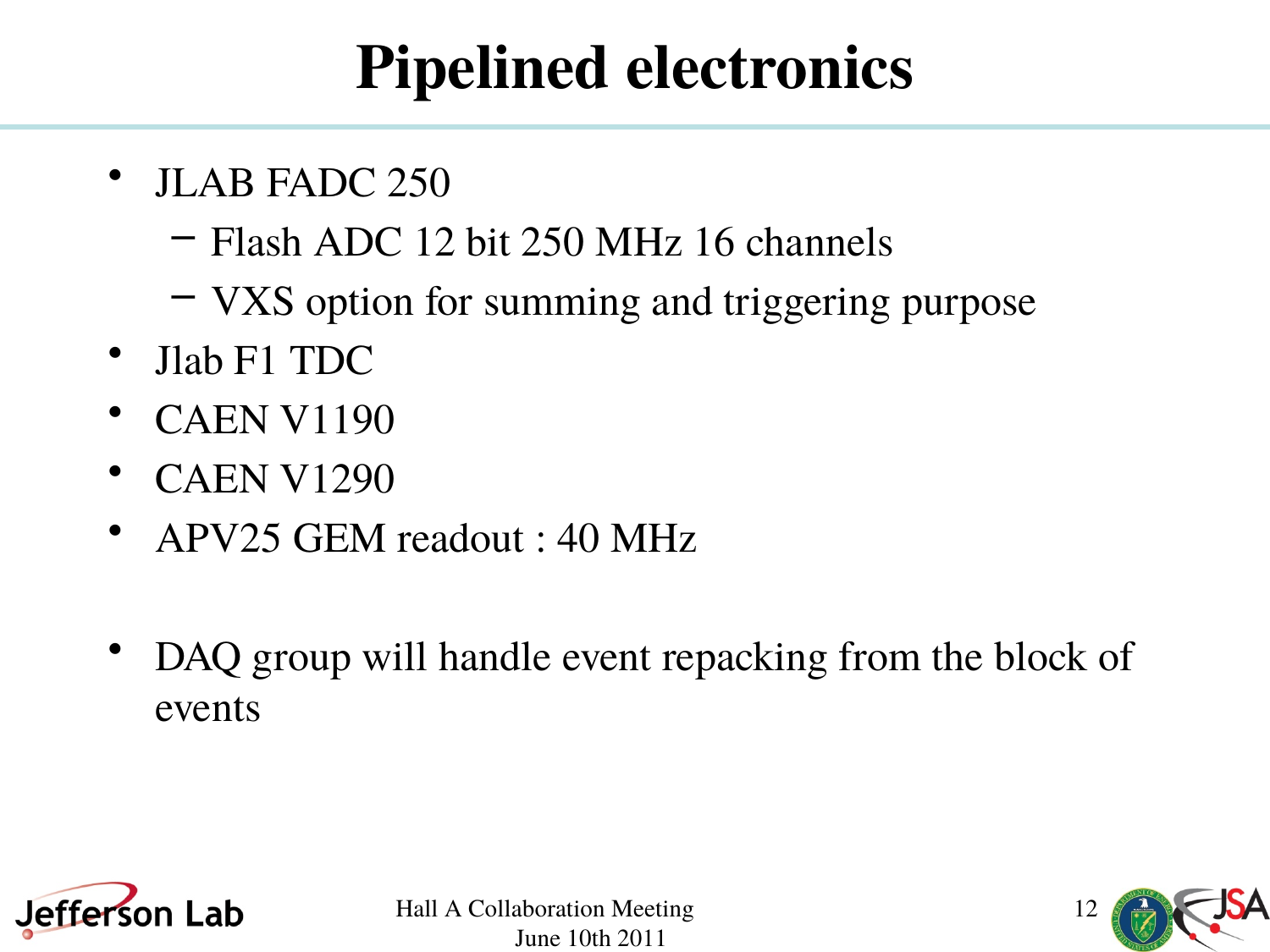

# Pipelined electronics
JLAB FADC 250
Flash ADC 12 bit 250 MHz 16 channels
VXS option for summing and triggering purpose
Jlab F1 TDC
CAEN V1190
CAEN V1290
APV25 GEM readout : 40 MHz

DAQ group will handle event repacking from the block of events
Hall A Collaboration Meeting                June 10th 2011
12